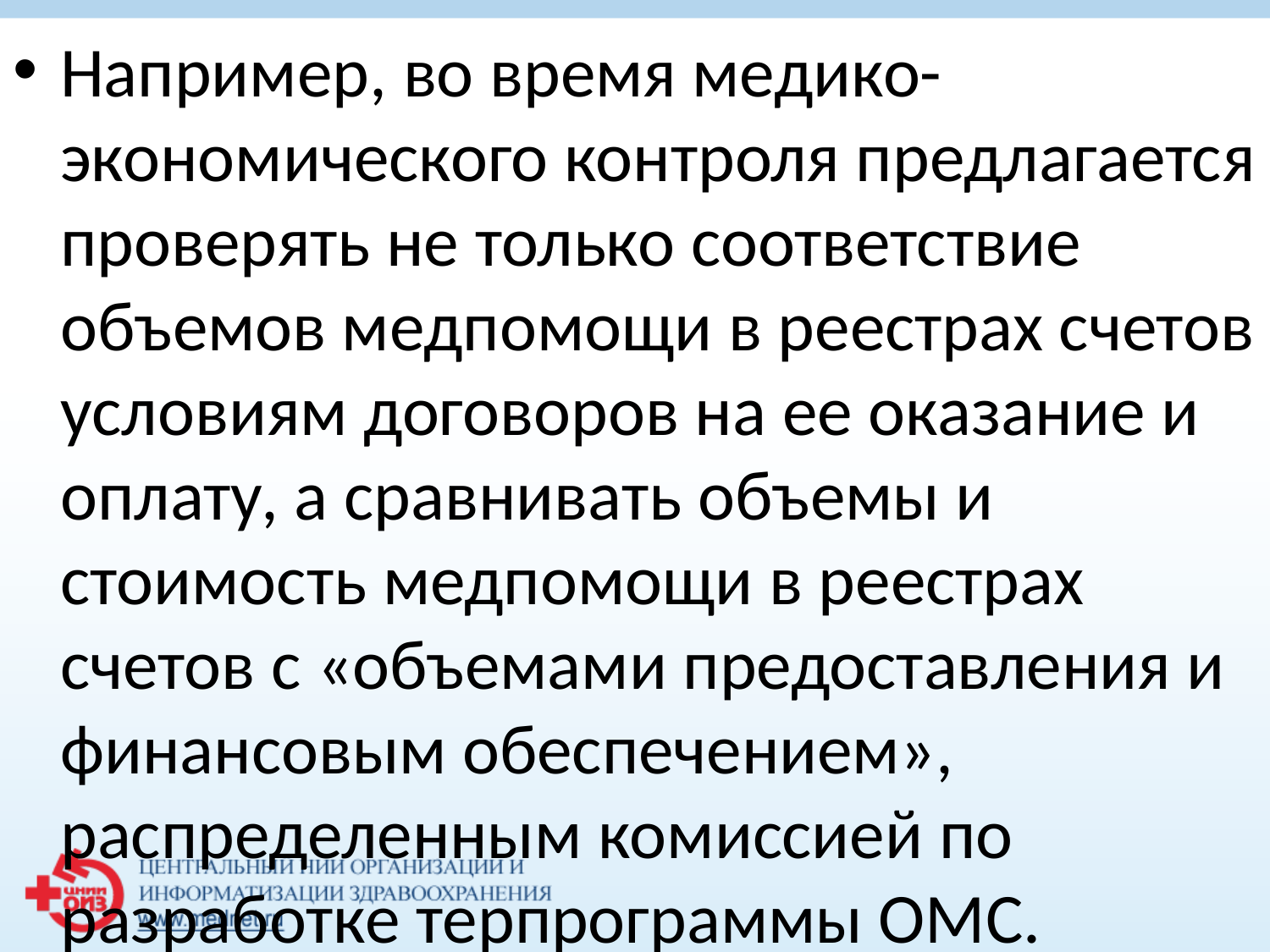

Например, во время медико-экономического контроля предлагается проверять не только соответствие объемов медпомощи в реестрах счетов условиям договоров на ее оказание и оплату, а сравнивать объемы и стоимость медпомощи в реестрах счетов с «объемами предоставления и финансовым обеспечением», распределенным комиссией по разработке терпрограммы ОМС.